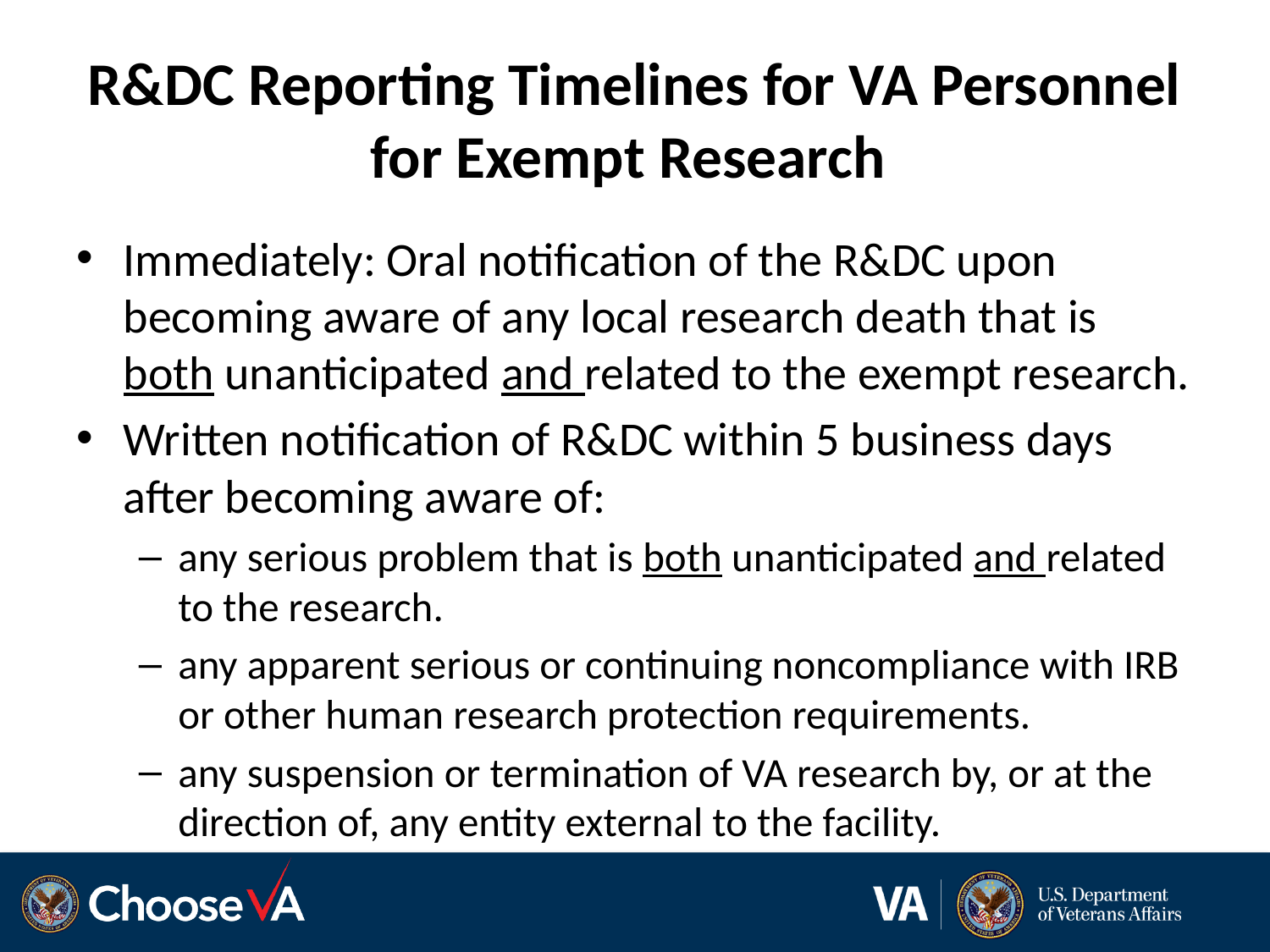

# R&DC Reporting Timelines for VA Personnel for Exempt Research
Immediately: Oral notification of the R&DC upon becoming aware of any local research death that is both unanticipated and related to the exempt research.
Written notification of R&DC within 5 business days after becoming aware of:
any serious problem that is both unanticipated and related to the research.
any apparent serious or continuing noncompliance with IRB or other human research protection requirements.
any suspension or termination of VA research by, or at the direction of, any entity external to the facility.